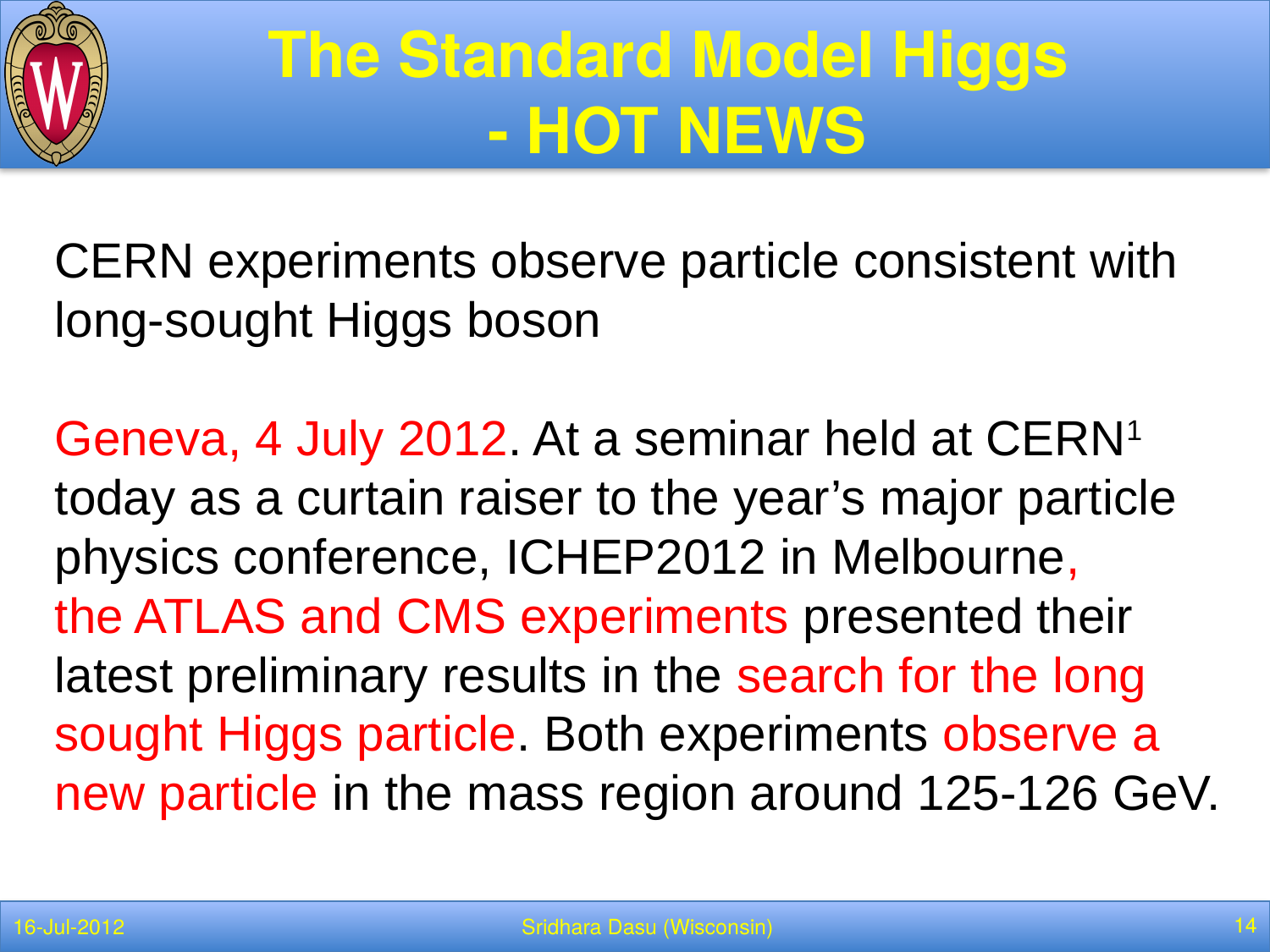

# The Standard Model Higgs - HOT NEWS
CERN experiments observe particle consistent with long-sought Higgs boson

Geneva, 4 July 2012. At a seminar held at CERN1 today as a curtain raiser to the year’s major particle physics conference, ICHEP2012 in Melbourne,
the ATLAS and CMS experiments presented their latest preliminary results in the search for the long sought Higgs particle. Both experiments observe a new particle in the mass region around 125-126 GeV.
16-Jul-2012
Sridhara Dasu (Wisconsin)
14